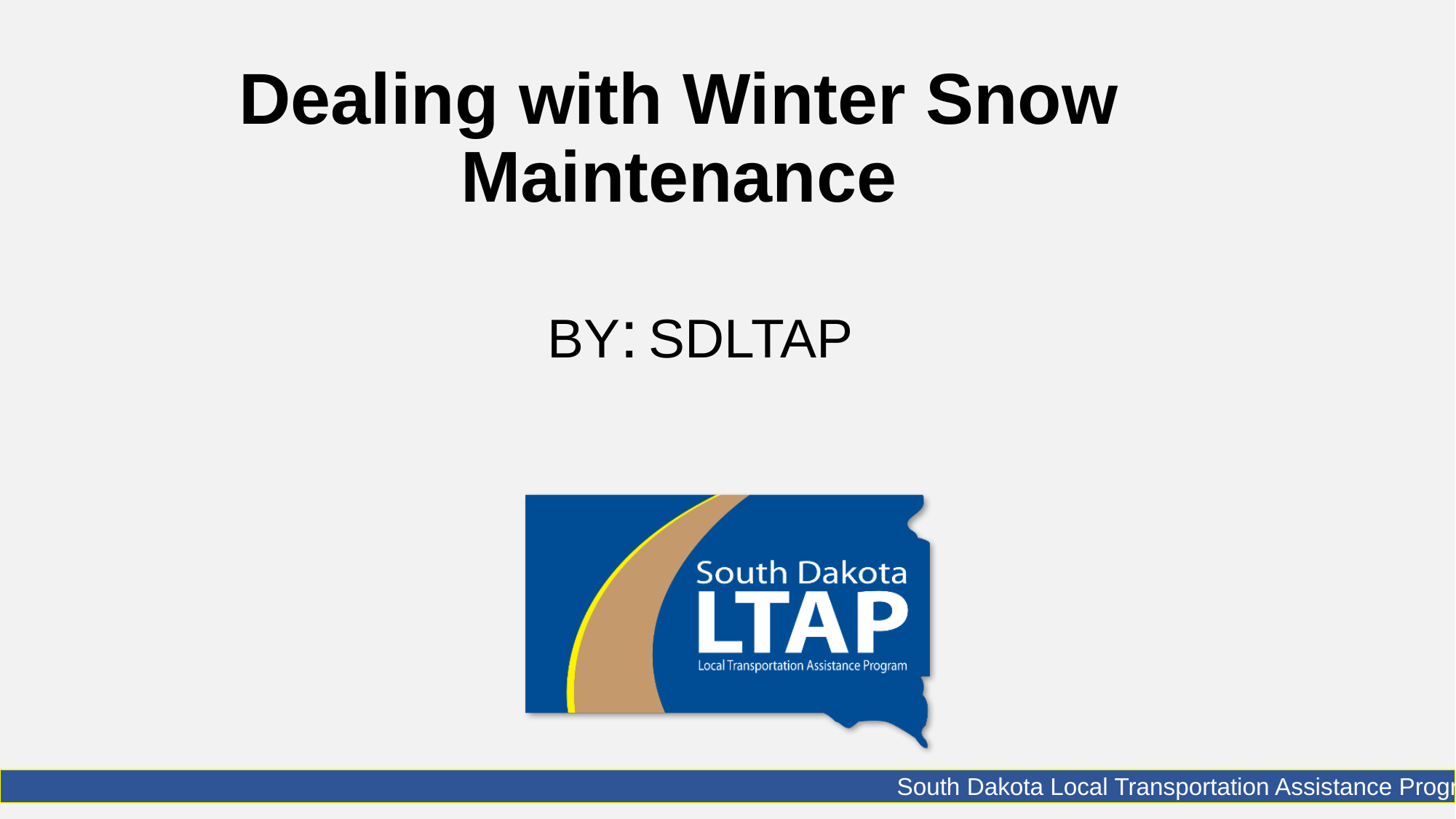

# Dealing with Winter Snow Maintenance
BY: SDLTAP